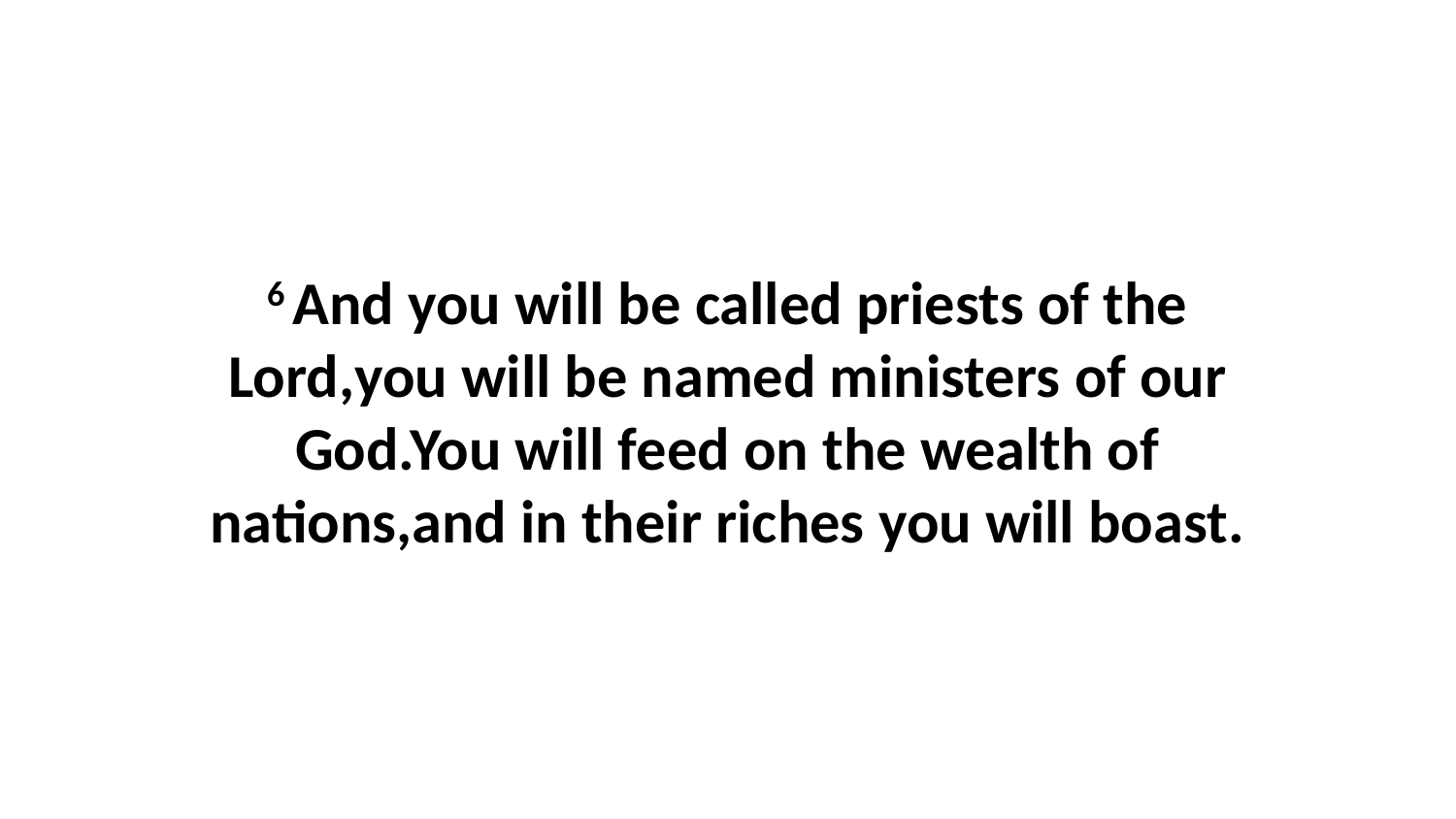

6 And you will be called priests of the Lord,you will be named ministers of our God.You will feed on the wealth of nations,and in their riches you will boast.